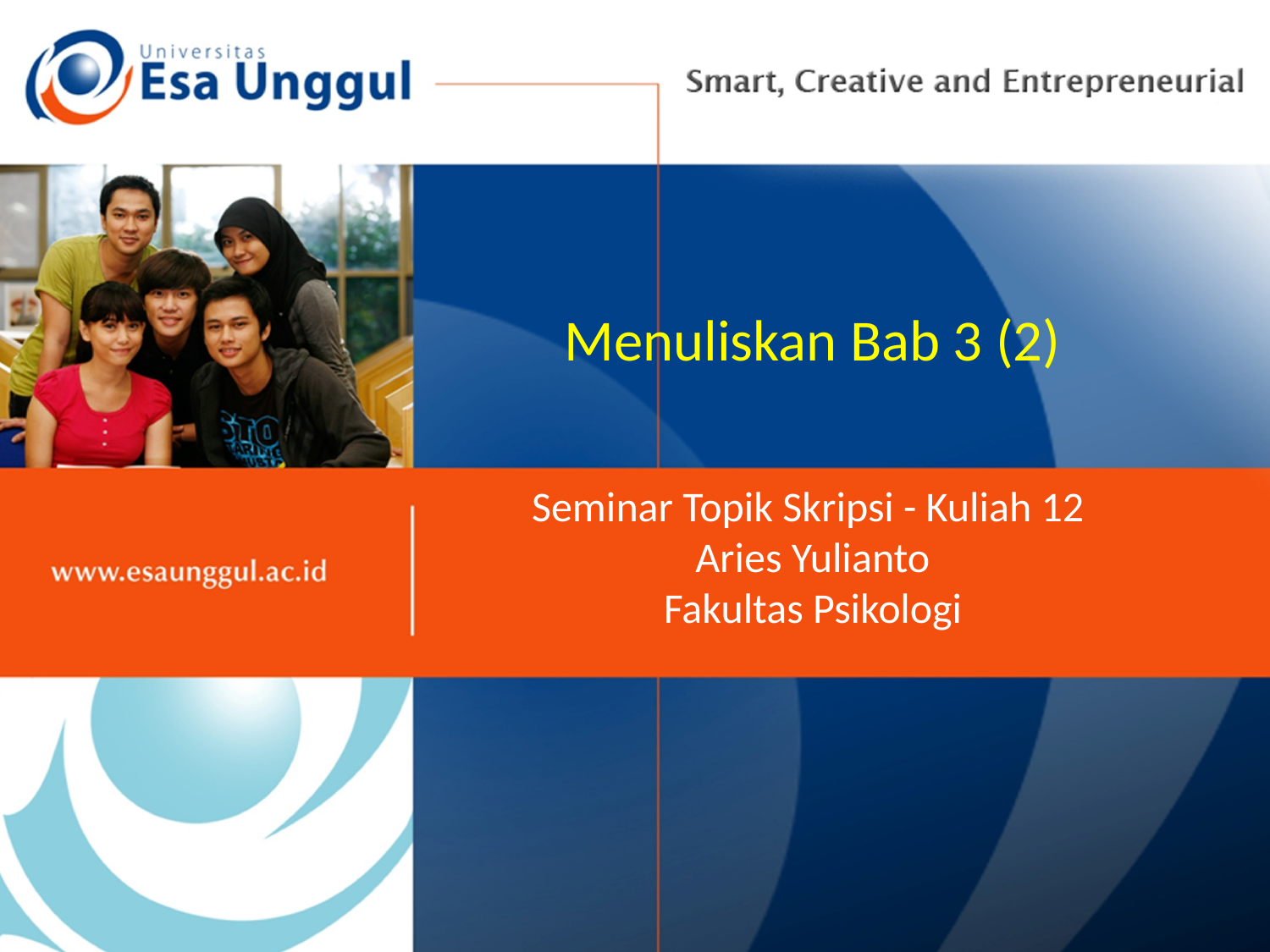

# Menuliskan Bab 3 (2)
Seminar Topik Skripsi - Kuliah 12
Aries Yulianto
Fakultas Psikologi